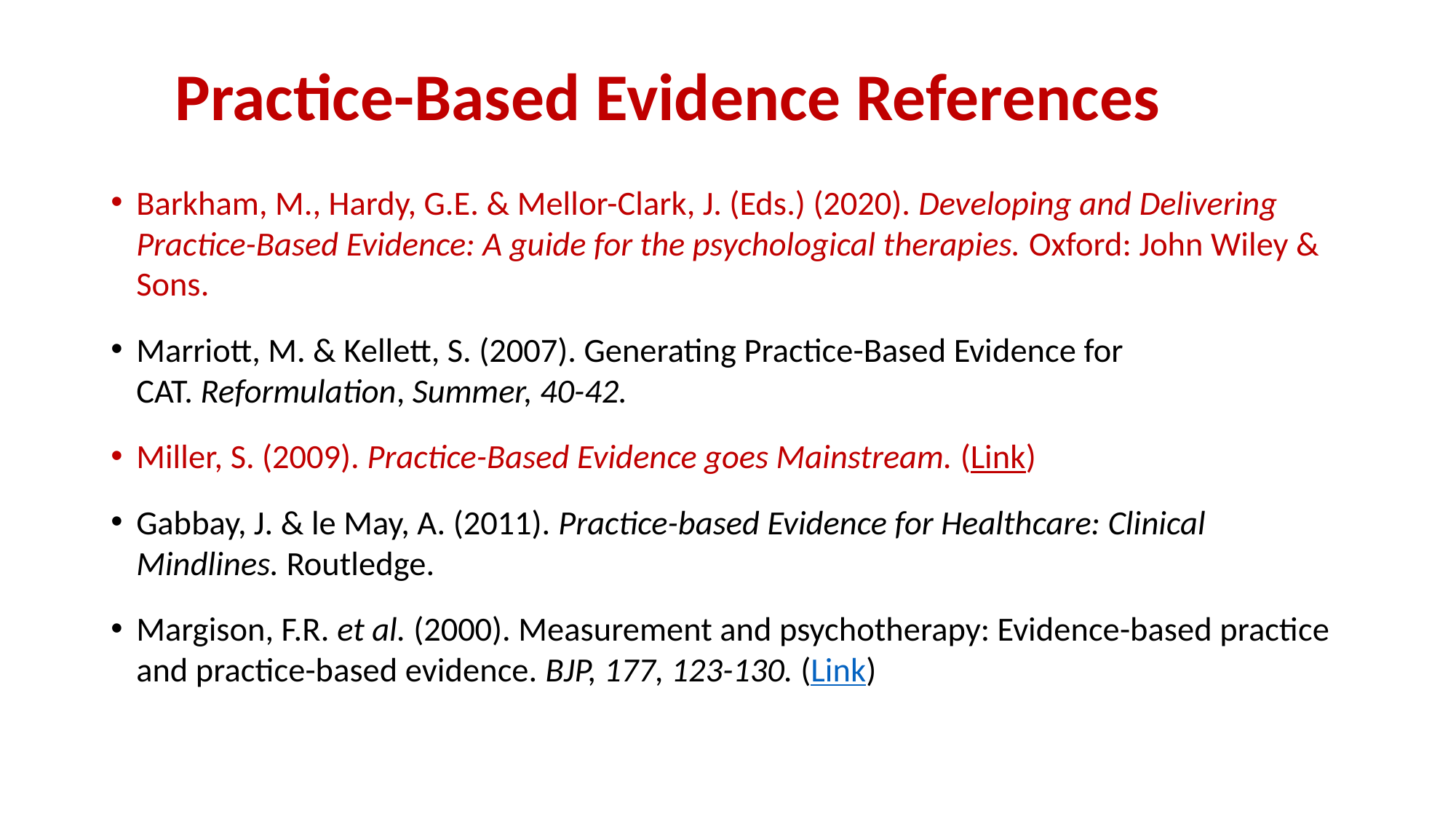

# Practice-Based Evidence References
Barkham, M., Hardy, G.E. & Mellor-Clark, J. (Eds.) (2020). Developing and Delivering Practice-Based Evidence: A guide for the psychological therapies. Oxford: John Wiley & Sons.
Marriott, M. & Kellett, S. (2007). Generating Practice-Based Evidence for CAT. Reformulation, Summer, 40-42.
Miller, S. (2009). Practice-Based Evidence goes Mainstream. (Link)
Gabbay, J. & le May, A. (2011). Practice-based Evidence for Healthcare: Clinical Mindlines. Routledge.
Margison, F.R. et al. (2000). Measurement and psychotherapy: Evidence-based practice and practice-based evidence. BJP, 177, 123-130. (Link)